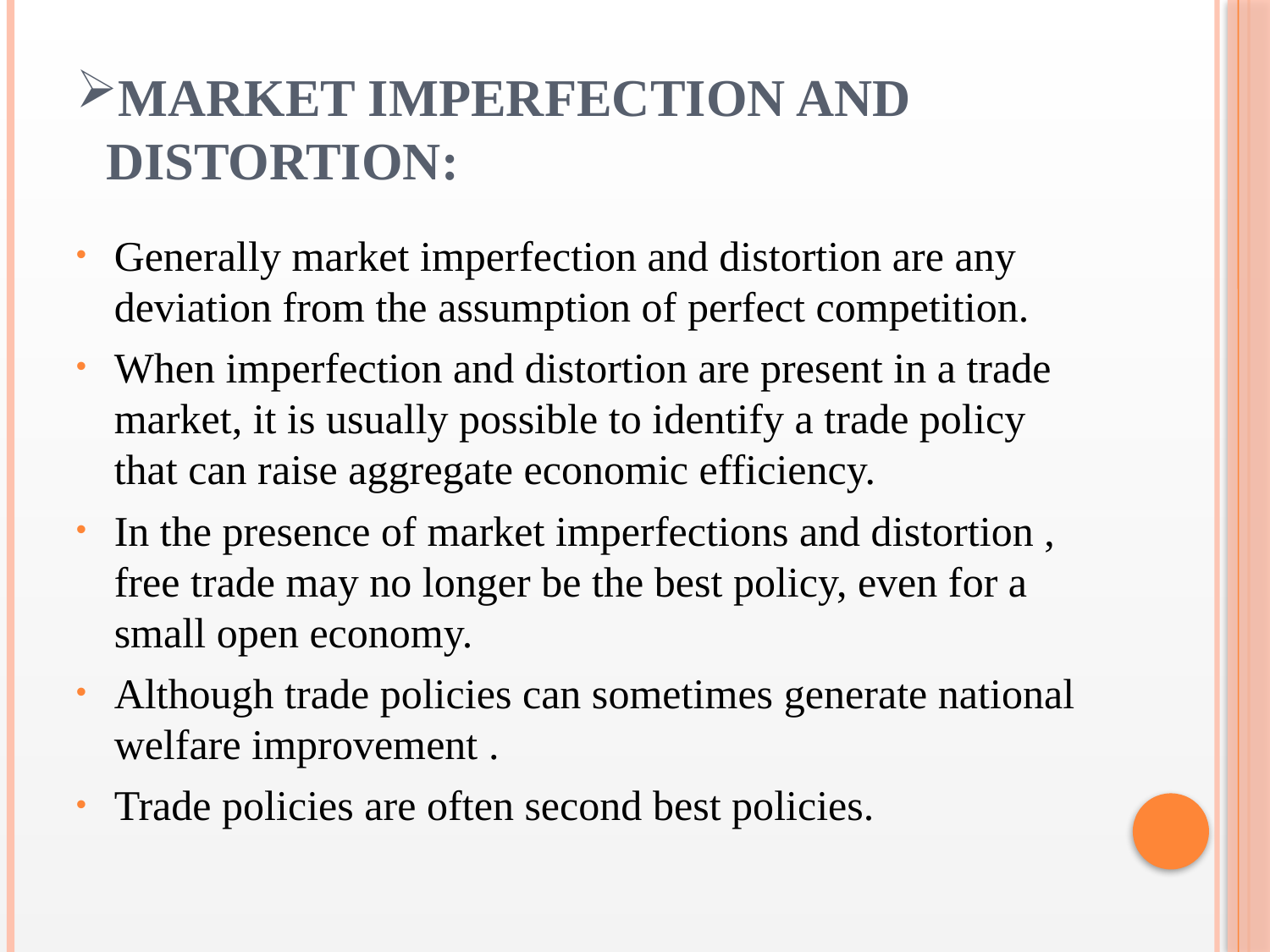

# Market Imperfection And Distortion:
Generally market imperfection and distortion are any deviation from the assumption of perfect competition.
When imperfection and distortion are present in a trade market, it is usually possible to identify a trade policy that can raise aggregate economic efficiency.
In the presence of market imperfections and distortion , free trade may no longer be the best policy, even for a small open economy.
Although trade policies can sometimes generate national welfare improvement .
Trade policies are often second best policies.